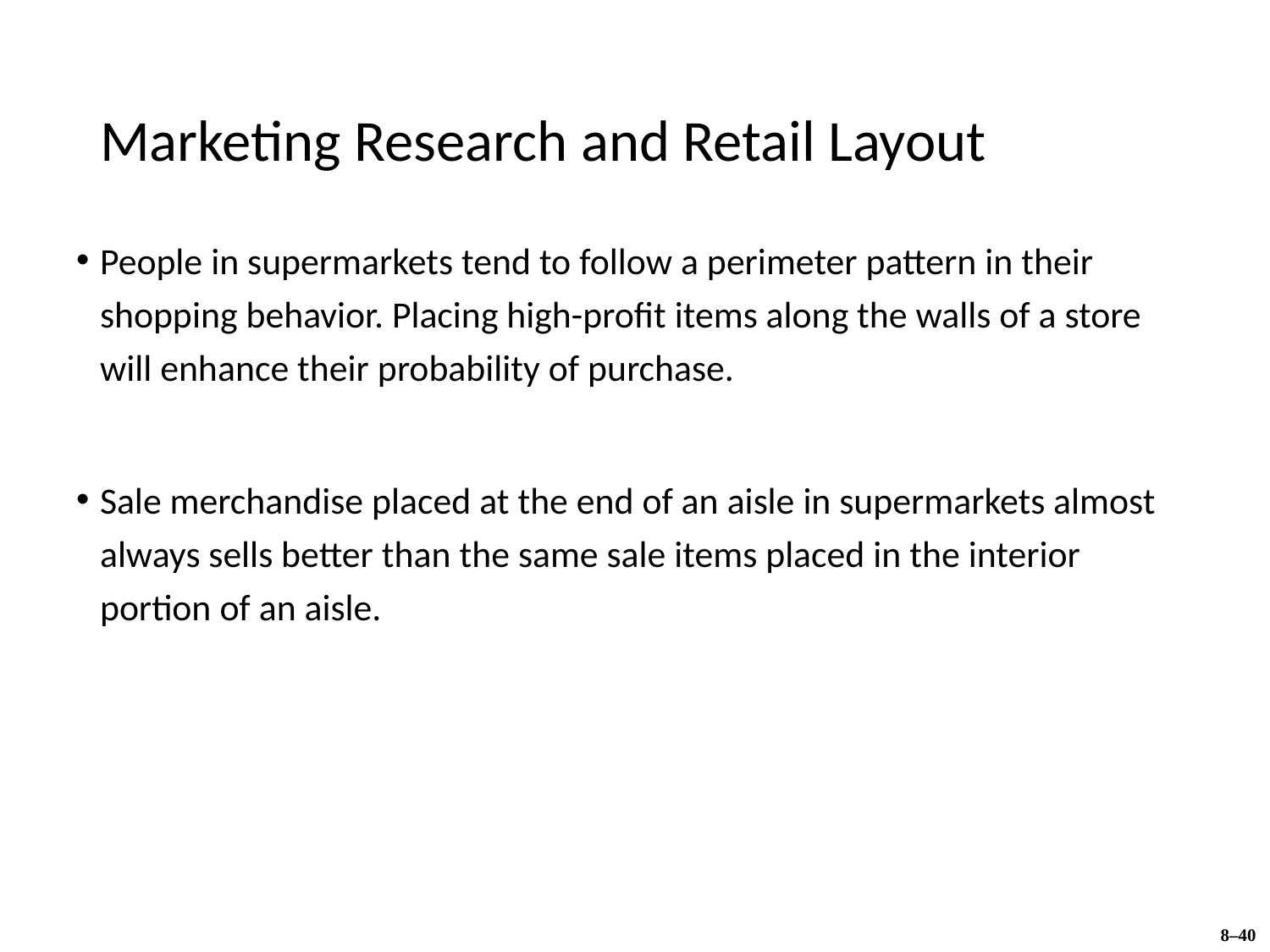

# Marketing Research and Retail Layout
People in supermarkets tend to follow a perimeter pattern in their shopping behavior. Placing high-profit items along the walls of a store will enhance their probability of purchase.

Sale merchandise placed at the end of an aisle in supermarkets almost always sells better than the same sale items placed in the interior portion of an aisle.